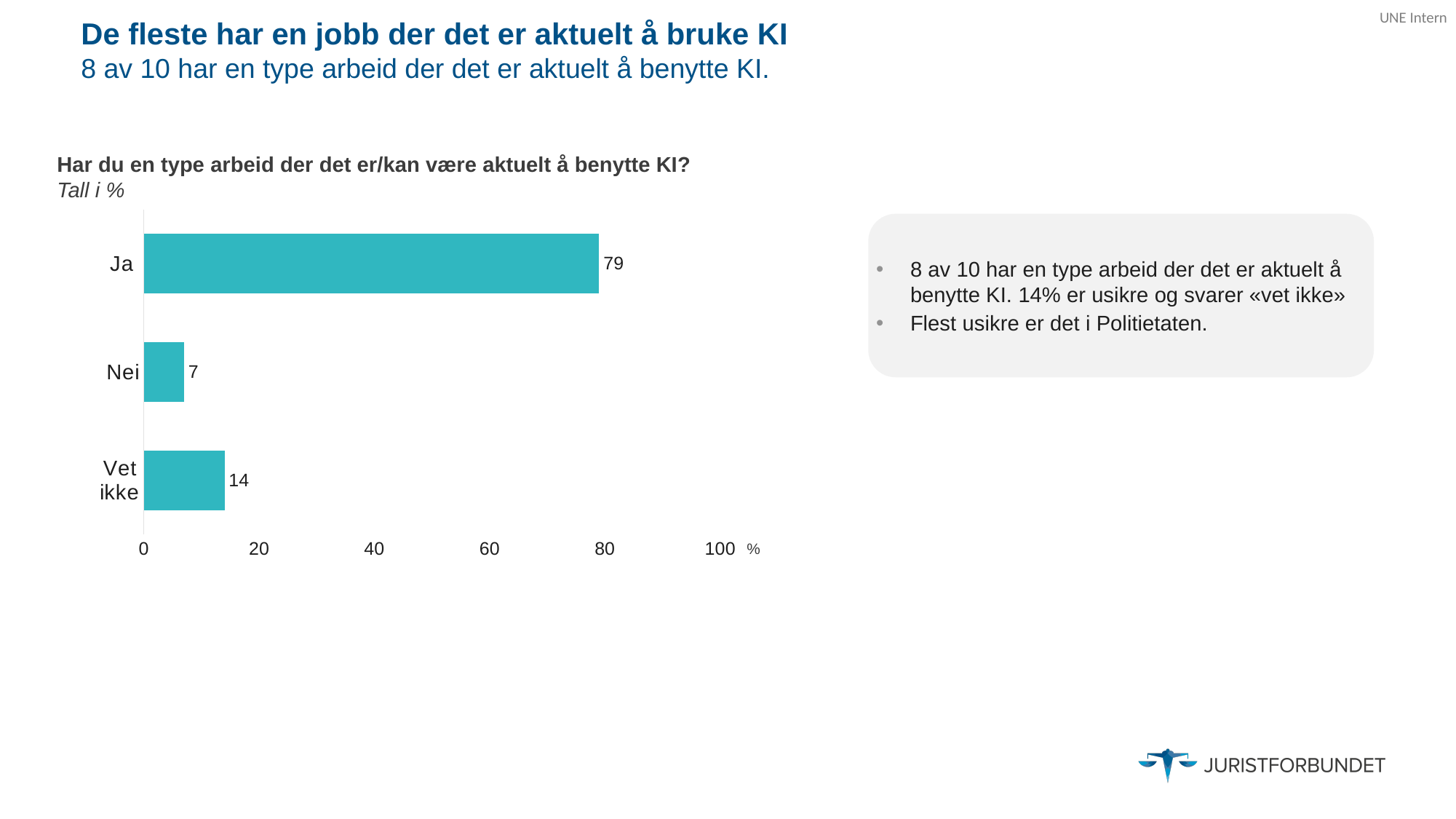

De fleste har en jobb der det er aktuelt å bruke KI
8 av 10 har en type arbeid der det er aktuelt å benytte KI.
Har du en type arbeid der det er/kan være aktuelt å benytte KI?
Tall i %

### Chart

| Category | 2022 |
|---|---|
| Vet ikke | 14.0 |
| Nei | 7.0 |
| Ja  | 79.0 |
8 av 10 har en type arbeid der det er aktuelt å benytte KI. 14% er usikre og svarer «vet ikke»
Flest usikre er det i Politietaten.
%